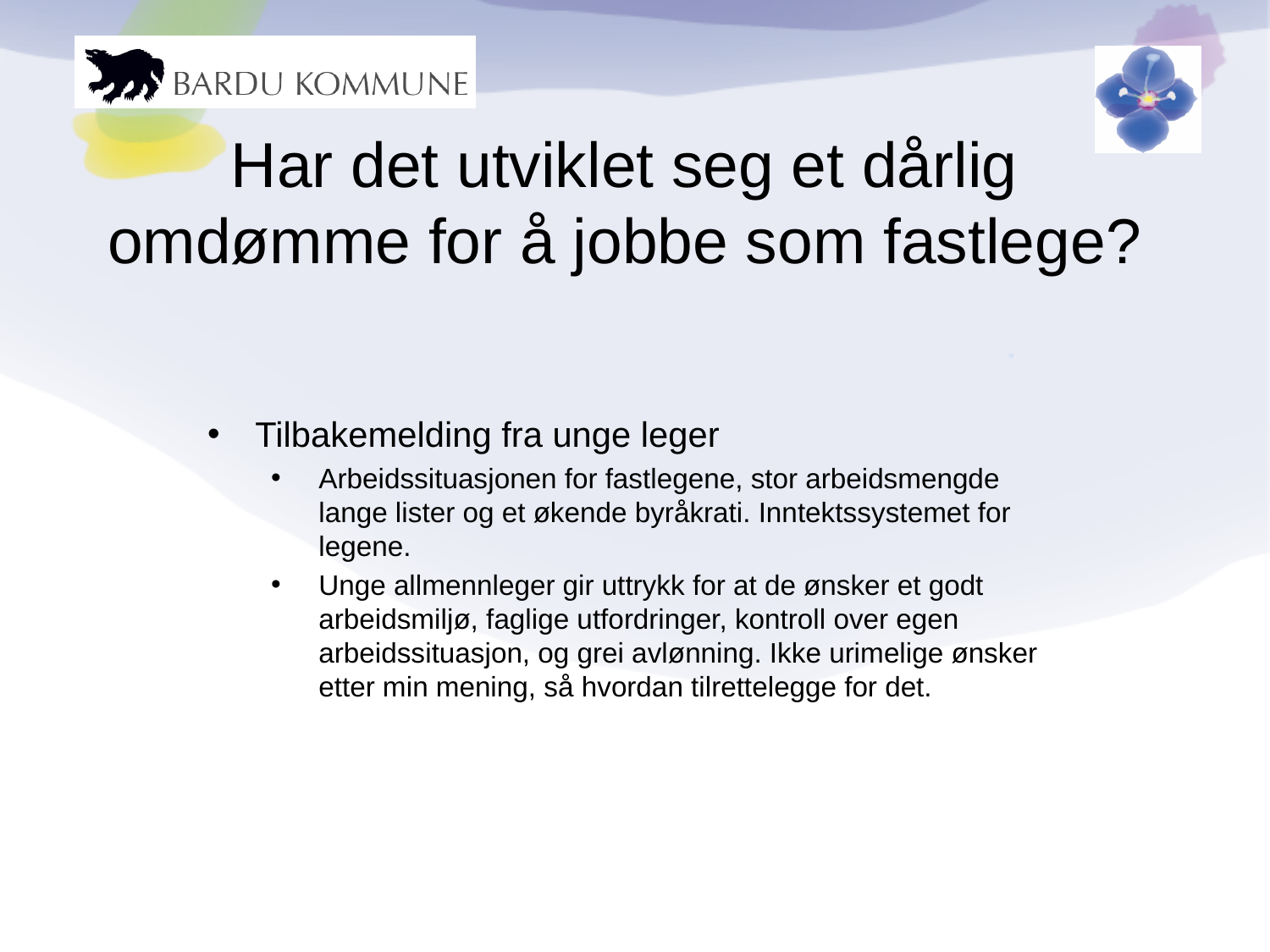

# Har det utviklet seg et dårlig omdømme for å jobbe som fastlege?
Tilbakemelding fra unge leger
Arbeidssituasjonen for fastlegene, stor arbeidsmengde lange lister og et økende byråkrati. Inntektssystemet for legene.
Unge allmennleger gir uttrykk for at de ønsker et godt arbeidsmiljø, faglige utfordringer, kontroll over egen arbeidssituasjon, og grei avlønning. Ikke urimelige ønsker etter min mening, så hvordan tilrettelegge for det.